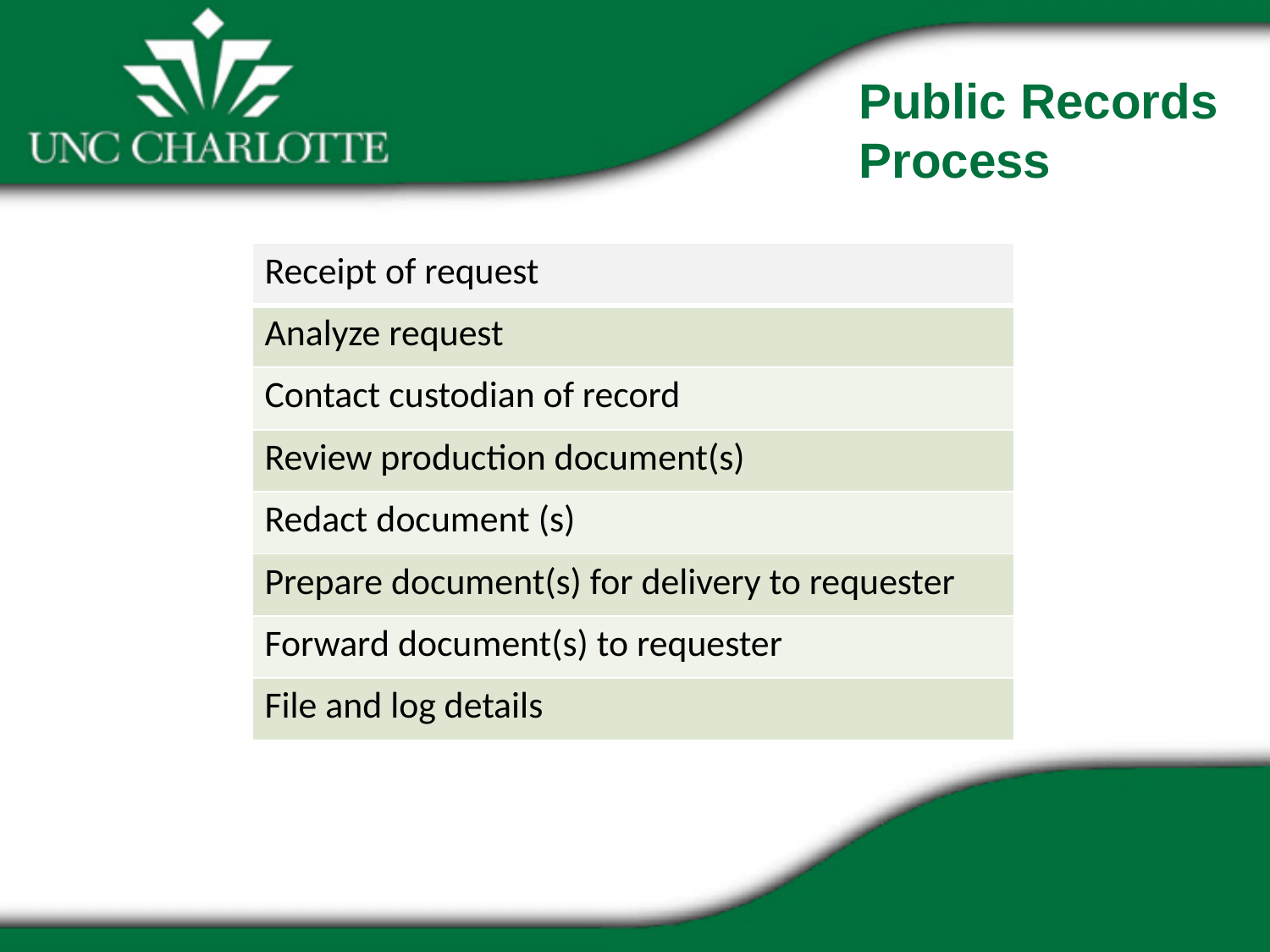

Public Records Process
| Receipt of request |
| --- |
| Analyze request |
| Contact custodian of record |
| Review production document(s) |
| Redact document (s) |
| Prepare document(s) for delivery to requester |
| Forward document(s) to requester |
| File and log details |